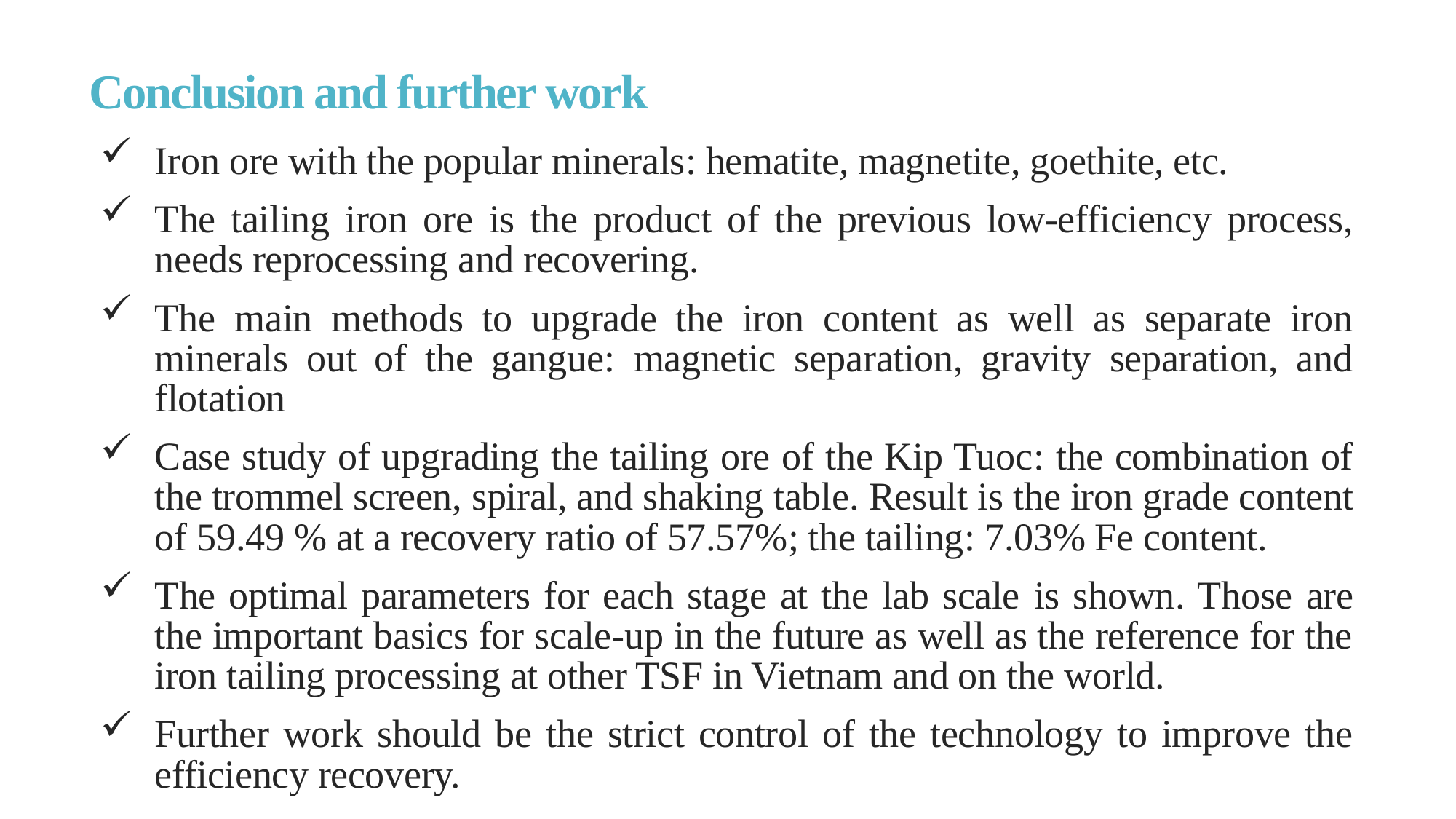

# Conclusion and further work
Iron ore with the popular minerals: hematite, magnetite, goethite, etc.
The tailing iron ore is the product of the previous low-efficiency process, needs reprocessing and recovering.
The main methods to upgrade the iron content as well as separate iron minerals out of the gangue: magnetic separation, gravity separation, and flotation
Case study of upgrading the tailing ore of the Kip Tuoc: the combination of the trommel screen, spiral, and shaking table. Result is the iron grade content of 59.49 % at a recovery ratio of 57.57%; the tailing: 7.03% Fe content.
The optimal parameters for each stage at the lab scale is shown. Those are the important basics for scale-up in the future as well as the reference for the iron tailing processing at other TSF in Vietnam and on the world.
Further work should be the strict control of the technology to improve the efficiency recovery.